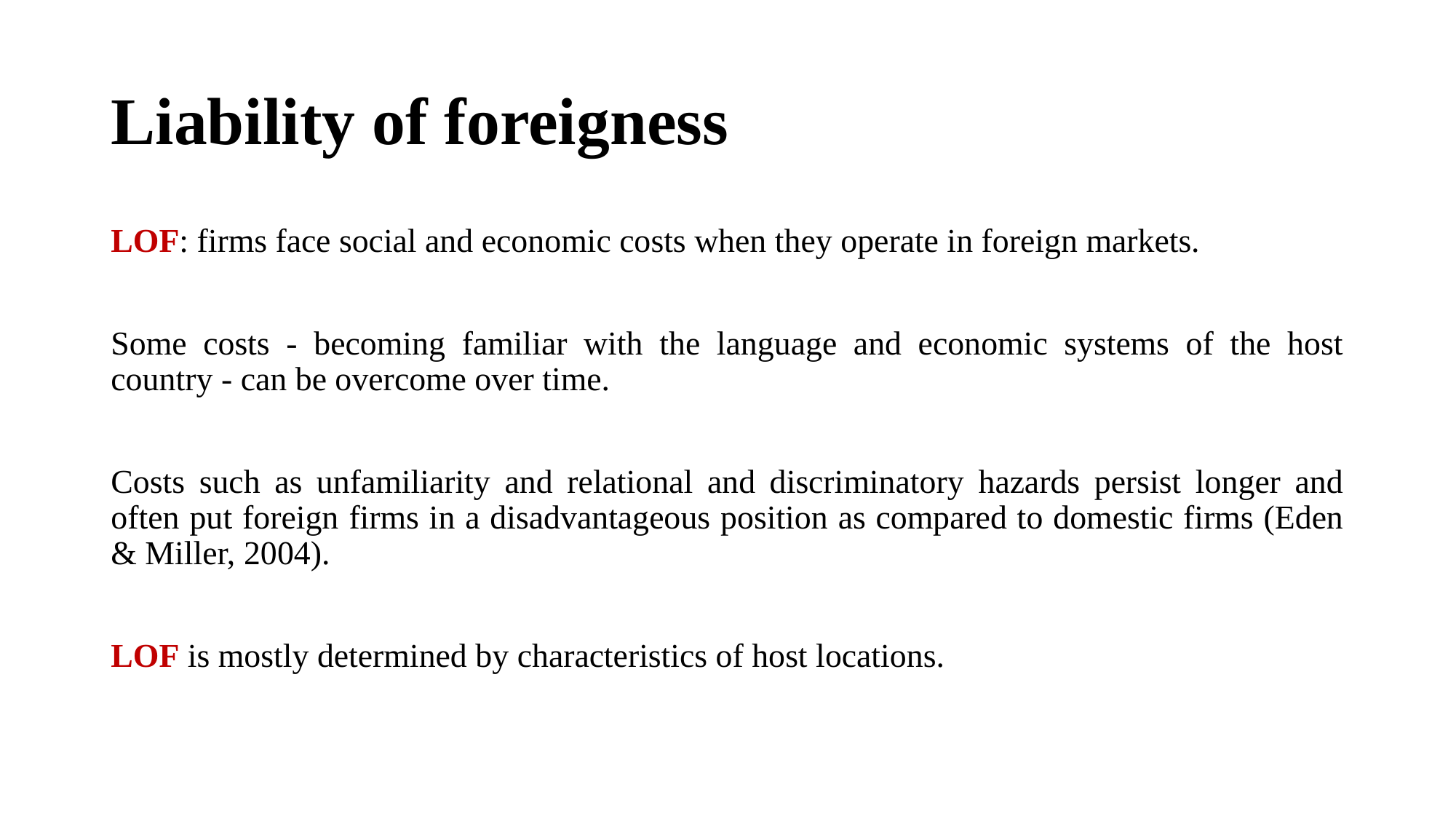

# Liability of foreigness
LOF: firms face social and economic costs when they operate in foreign markets.

Some costs - becoming familiar with the language and economic systems of the host country - can be overcome over time.

Costs such as unfamiliarity and relational and discriminatory hazards persist longer and often put foreign firms in a disadvantageous position as compared to domestic firms (Eden & Miller, 2004).

LOF is mostly determined by characteristics of host locations.